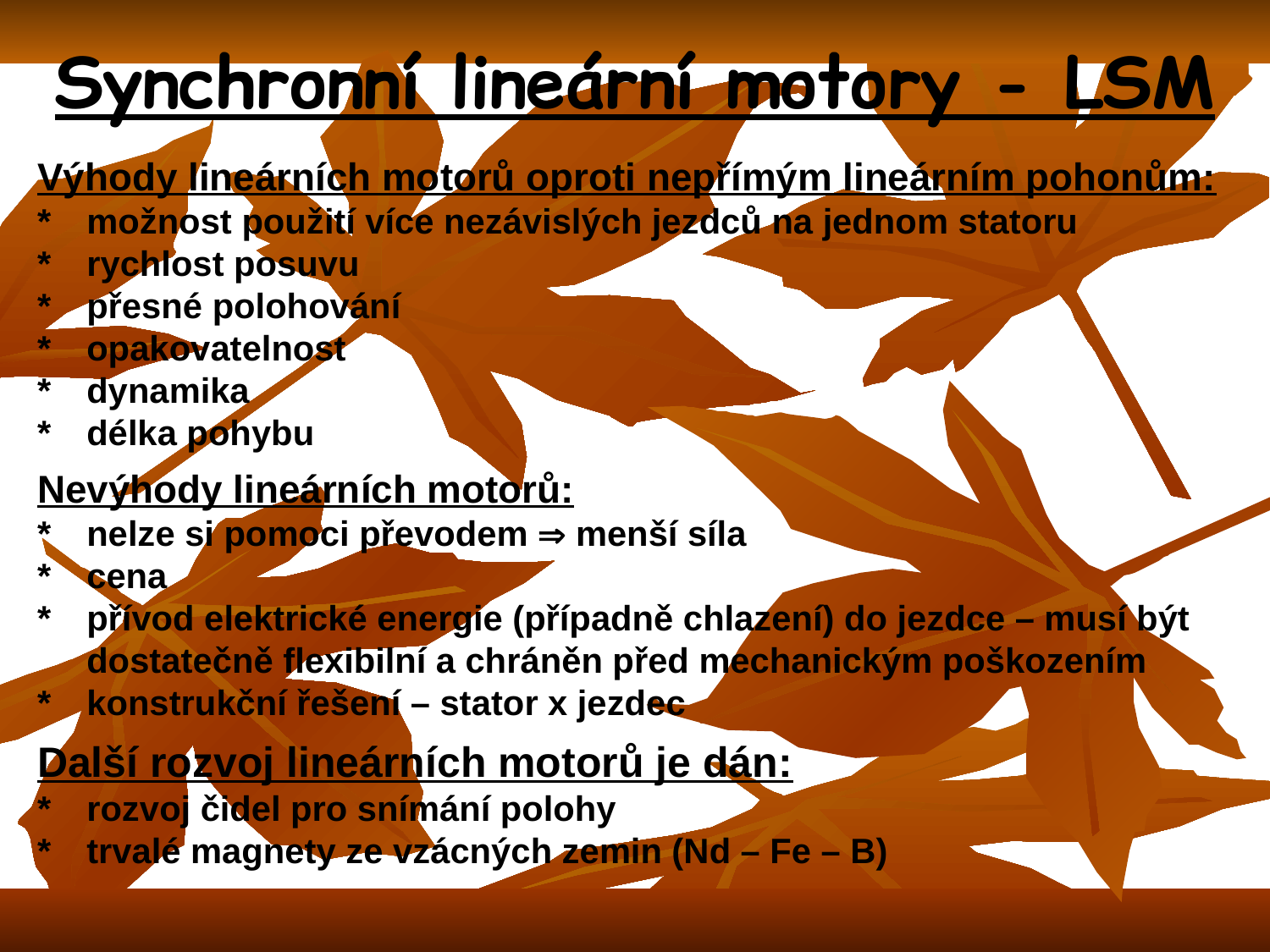

Synchronní lineární motory - LSM
Výhody lineárních motorů oproti nepřímým lineárním pohonům:
*	možnost použití více nezávislých jezdců na jednom statoru
*	rychlost posuvu
*	přesné polohování
*	opakovatelnost
*	dynamika
*	délka pohybu
Nevýhody lineárních motorů:
*	nelze si pomoci převodem ⇒ menší síla
*	cena
*	přívod elektrické energie (případně chlazení) do jezdce – musí být dostatečně flexibilní a chráněn před mechanickým poškozením
* 	konstrukční řešení – stator x jezdec
Další rozvoj lineárních motorů je dán:
*	rozvoj čidel pro snímání polohy
*	trvalé magnety ze vzácných zemin (Nd – Fe – B)